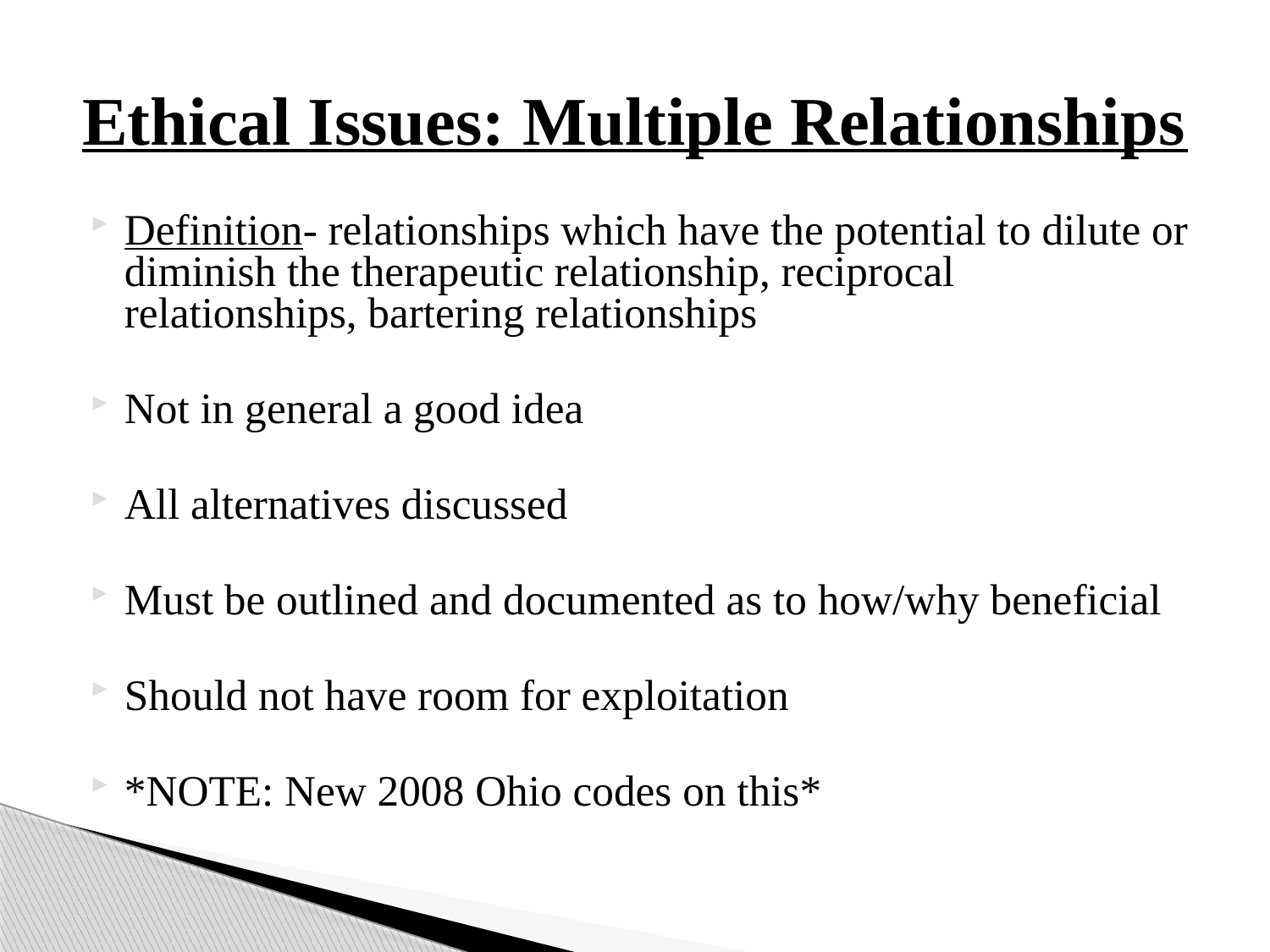

# Ethical Issues: Multiple Relationships
Definition- relationships which have the potential to dilute or diminish the therapeutic relationship, reciprocal relationships, bartering relationships

Not in general a good idea

All alternatives discussed

Must be outlined and documented as to how/why beneficial

Should not have room for exploitation

*NOTE: New 2008 Ohio codes on this*